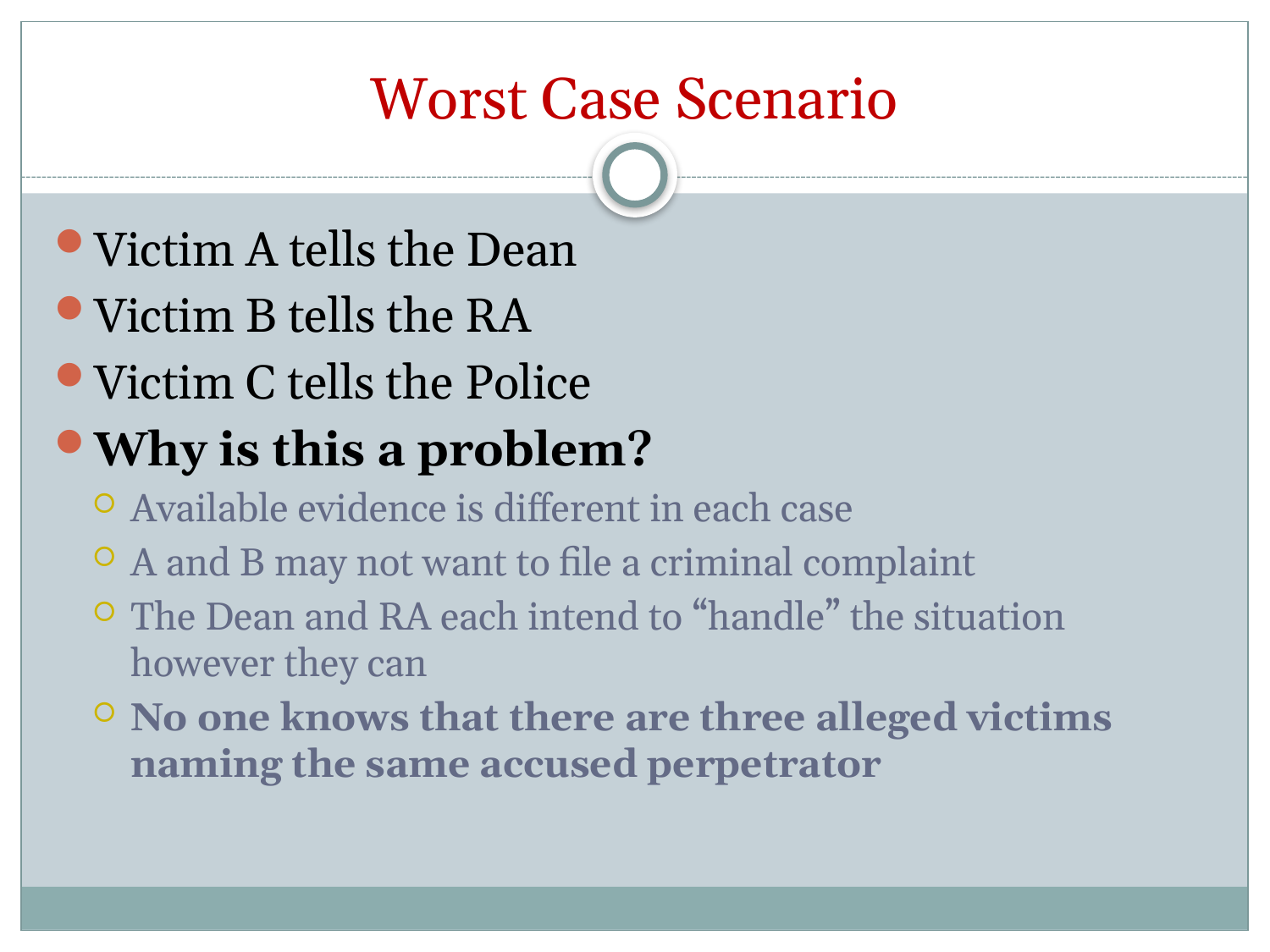

# Worst Case Scenario
Victim A tells the Dean
Victim B tells the RA
Victim C tells the Police
Why is this a problem?
Available evidence is different in each case
A and B may not want to file a criminal complaint
The Dean and RA each intend to “handle” the situation however they can
No one knows that there are three alleged victims naming the same accused perpetrator